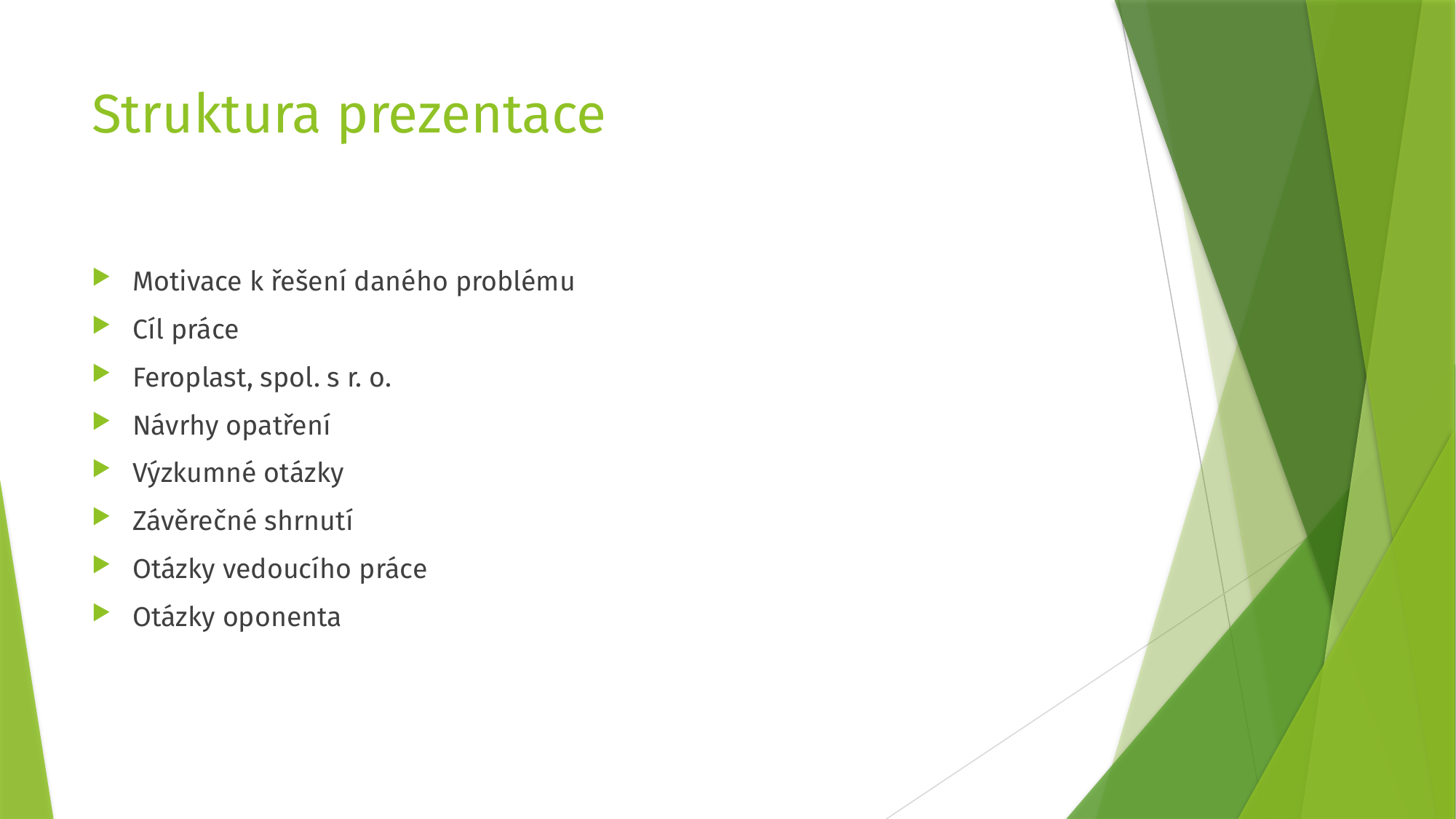

# Struktura prezentace
Motivace k řešení daného problému
Cíl práce
Feroplast, spol. s r. o.
Návrhy opatření
Výzkumné otázky
Závěrečné shrnutí
Otázky vedoucího práce
Otázky oponenta